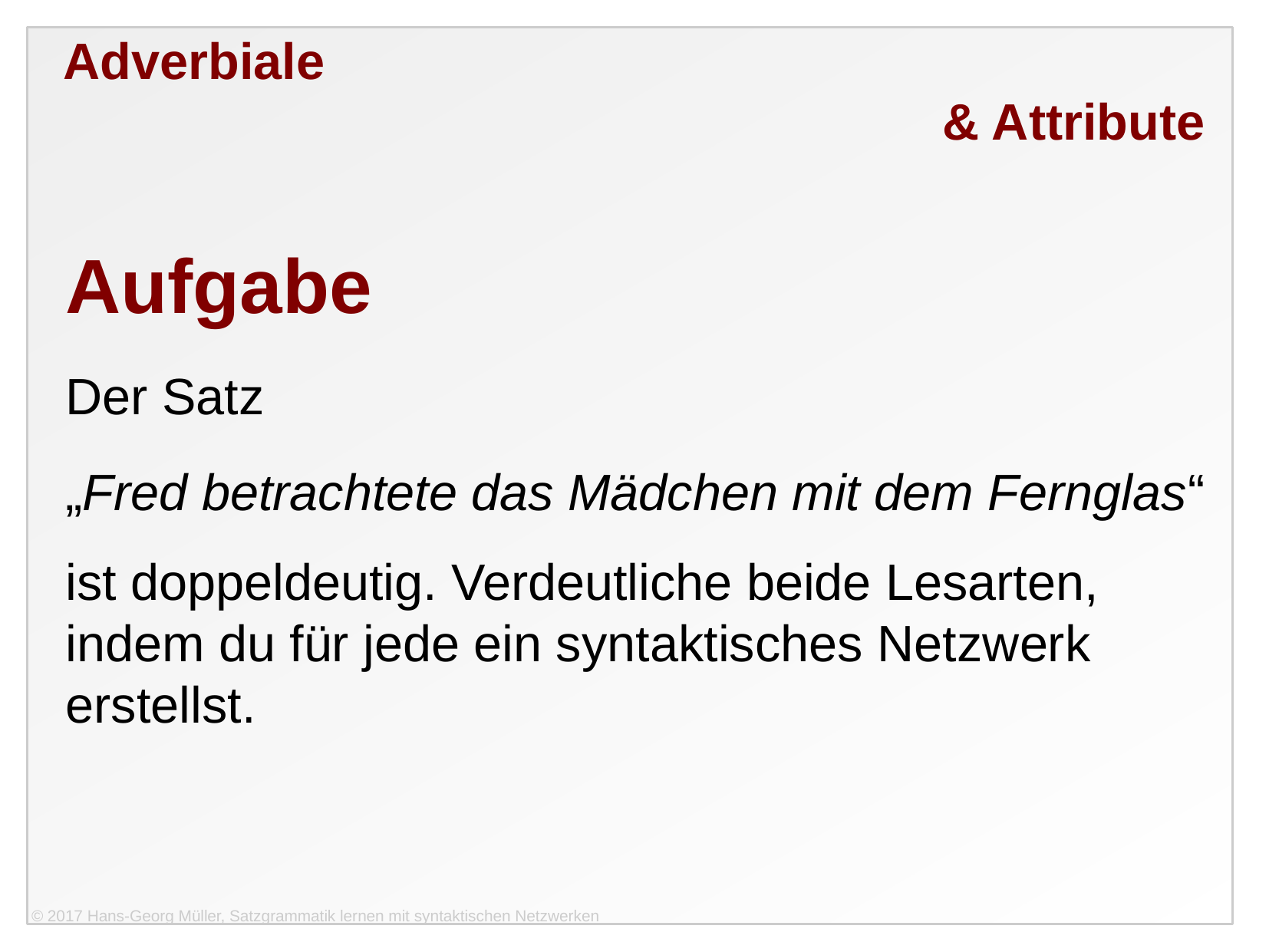

Adverbiale
& Attribute
Aufgabe

Der Satz

„Fred betrachtete das Mädchen mit dem Fernglas“

ist doppeldeutig. Verdeutliche beide Lesarten, indem du für jede ein syntaktisches Netzwerk erstellst.